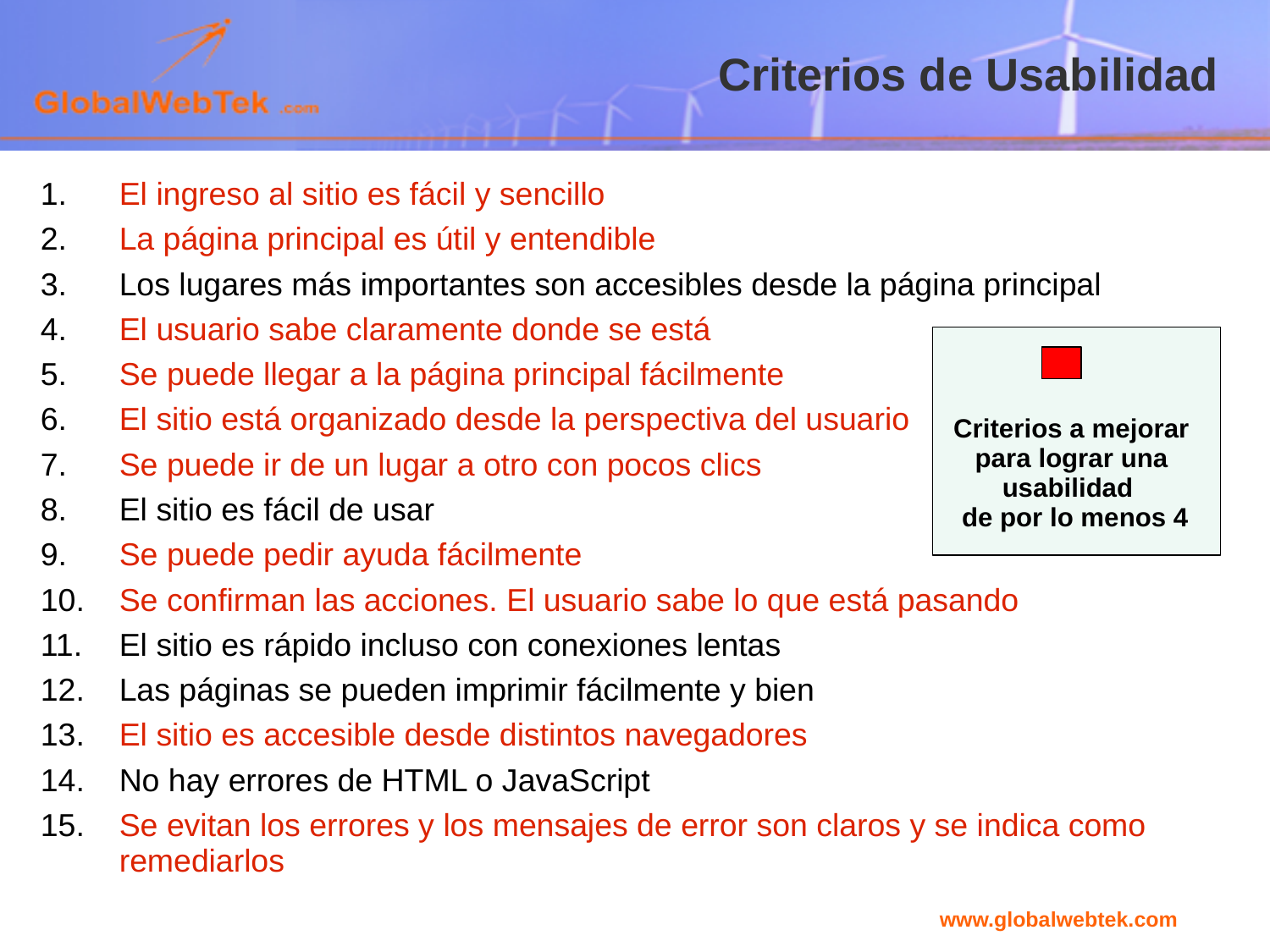

# Criterios de Usabilidad
El ingreso al sitio es fácil y sencillo
La página principal es útil y entendible
Los lugares más importantes son accesibles desde la página principal
El usuario sabe claramente donde se está
Se puede llegar a la página principal fácilmente
El sitio está organizado desde la perspectiva del usuario
Se puede ir de un lugar a otro con pocos clics
El sitio es fácil de usar
Se puede pedir ayuda fácilmente
Se confirman las acciones. El usuario sabe lo que está pasando
El sitio es rápido incluso con conexiones lentas
Las páginas se pueden imprimir fácilmente y bien
El sitio es accesible desde distintos navegadores
No hay errores de HTML o JavaScript
Se evitan los errores y los mensajes de error son claros y se indica como remediarlos

Criterios a mejorar para lograr una usabilidad
 de por lo menos 4